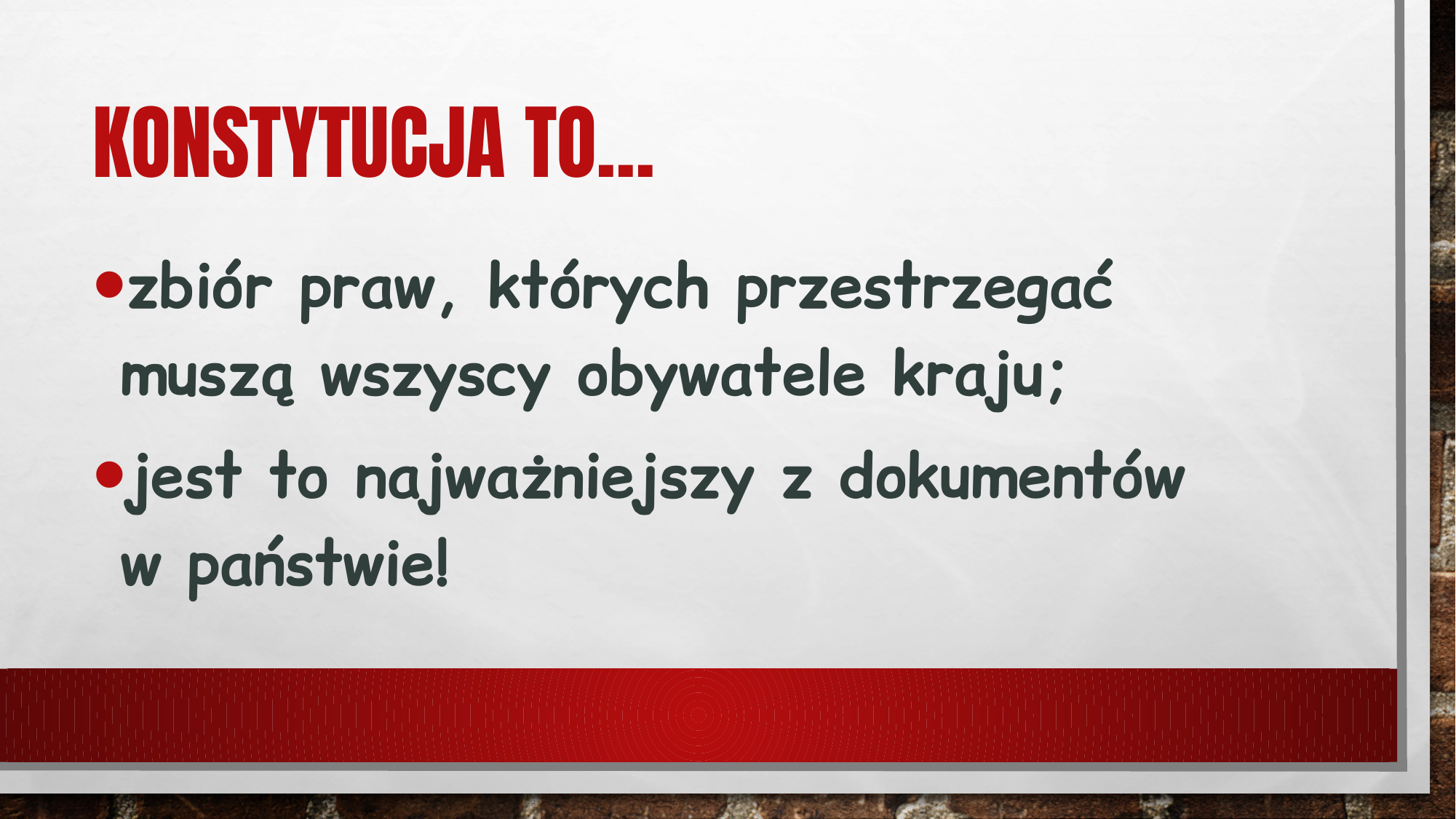

# Konstytucja to…
zbiór praw, których przestrzegać muszą wszyscy obywatele kraju;
jest to najważniejszy z dokumentów    w państwie!